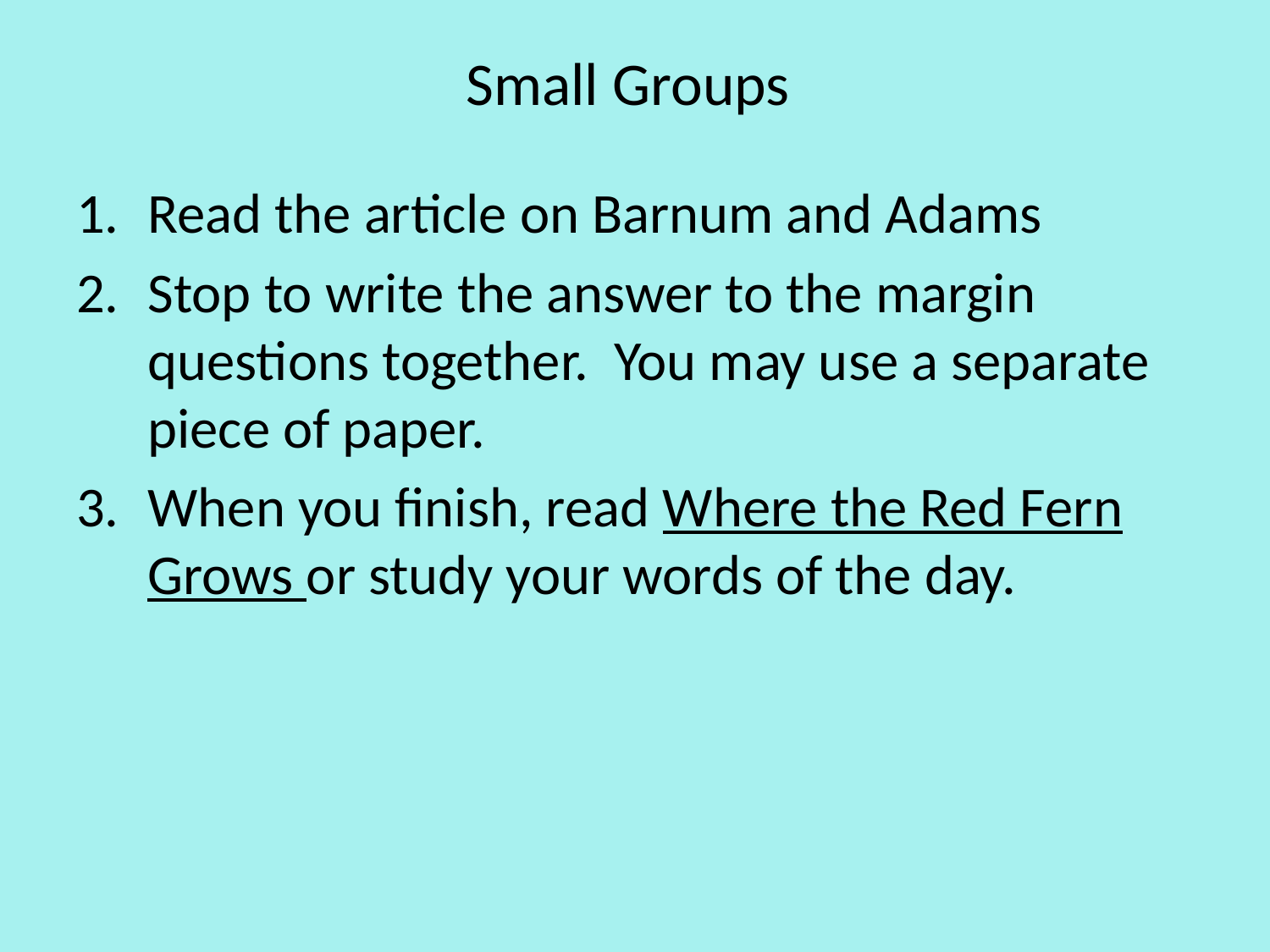

# Small Groups
Read the article on Barnum and Adams
Stop to write the answer to the margin questions together.  You may use a separate piece of paper.
When you finish, read Where the Red Fern Grows or study your words of the day.